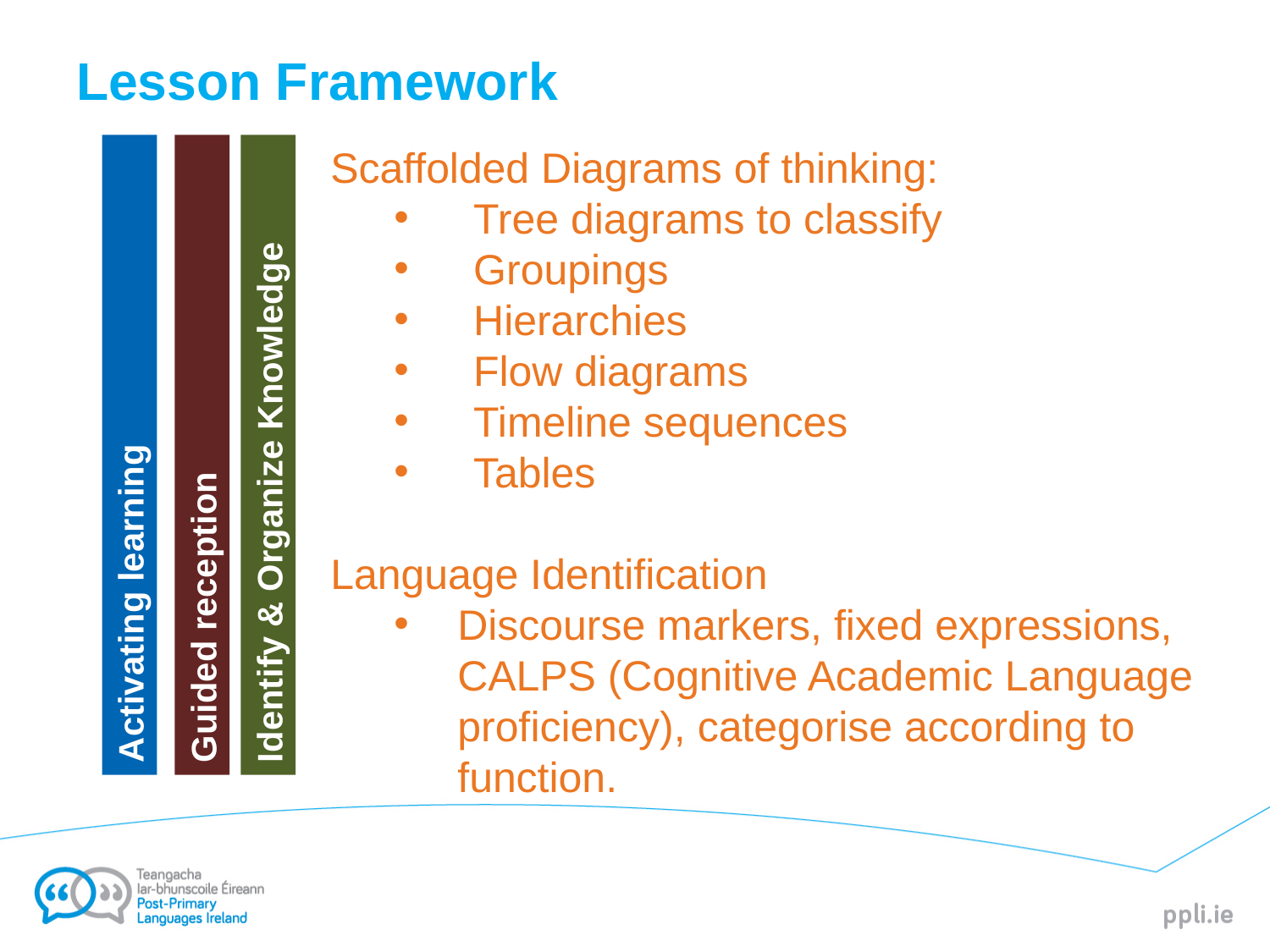

# Lesson Framework
Scaffolded Diagrams of thinking:
Tree diagrams to classify
Groupings
Hierarchies
Flow diagrams
Timeline sequences
Tables

Language Identification
Discourse markers, fixed expressions, CALPS (Cognitive Academic Language proficiency), categorise according to function.
Activating learning
Guided reception
Identify & Organize Knowledge